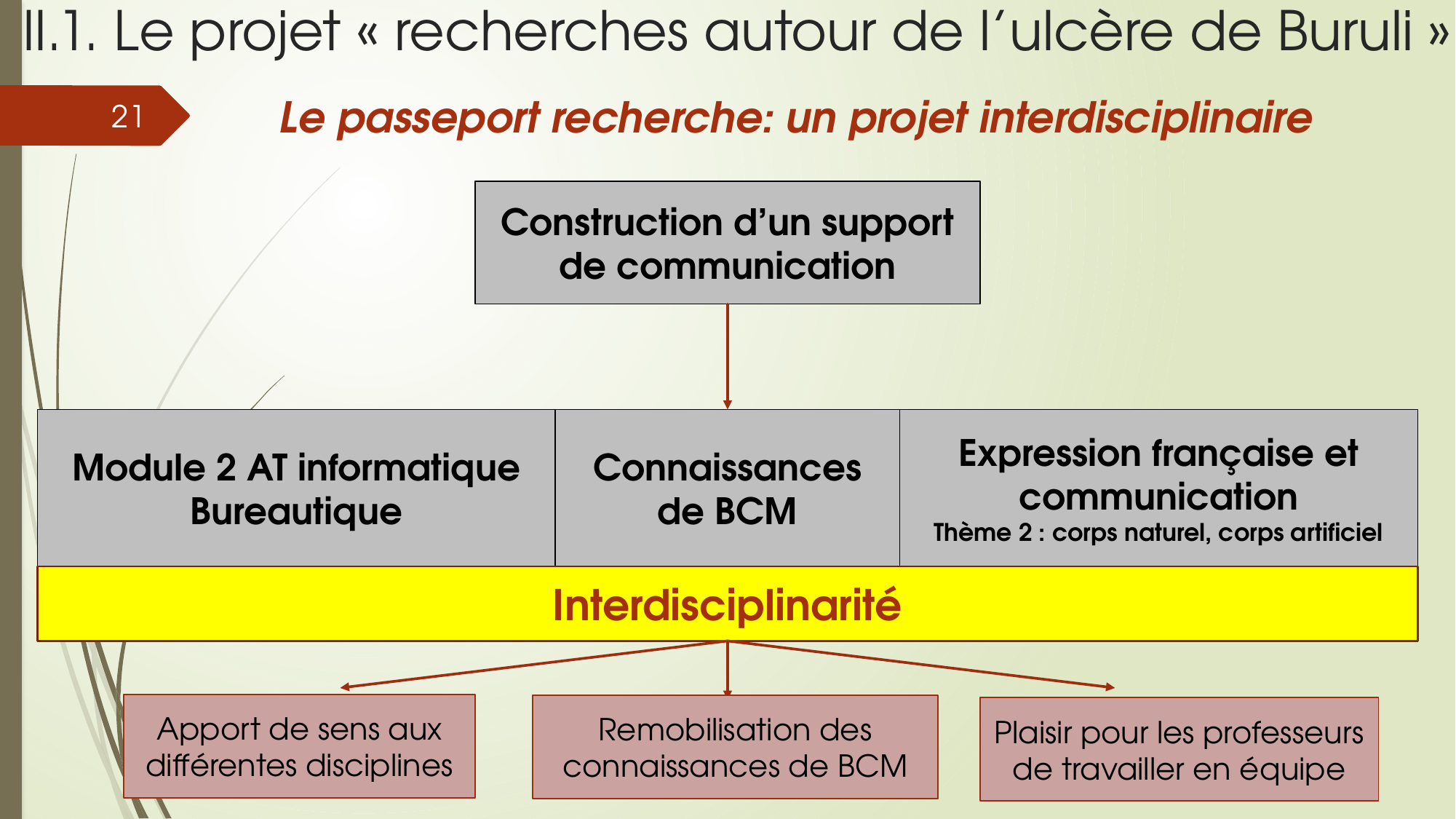

II.1. Le projet « recherches autour de l’ulcère de Buruli »
Le passeport recherche: un projet interdisciplinaire
21
Construction d’un support de communication
Module 2 AT informatique Bureautique
Connaissances de BCM
Expression française et communication
Thème 2 : corps naturel, corps artificiel
Interdisciplinarité
Apport de sens aux différentes disciplines
Remobilisation des connaissances de BCM
Plaisir pour les professeurs de travailler en équipe